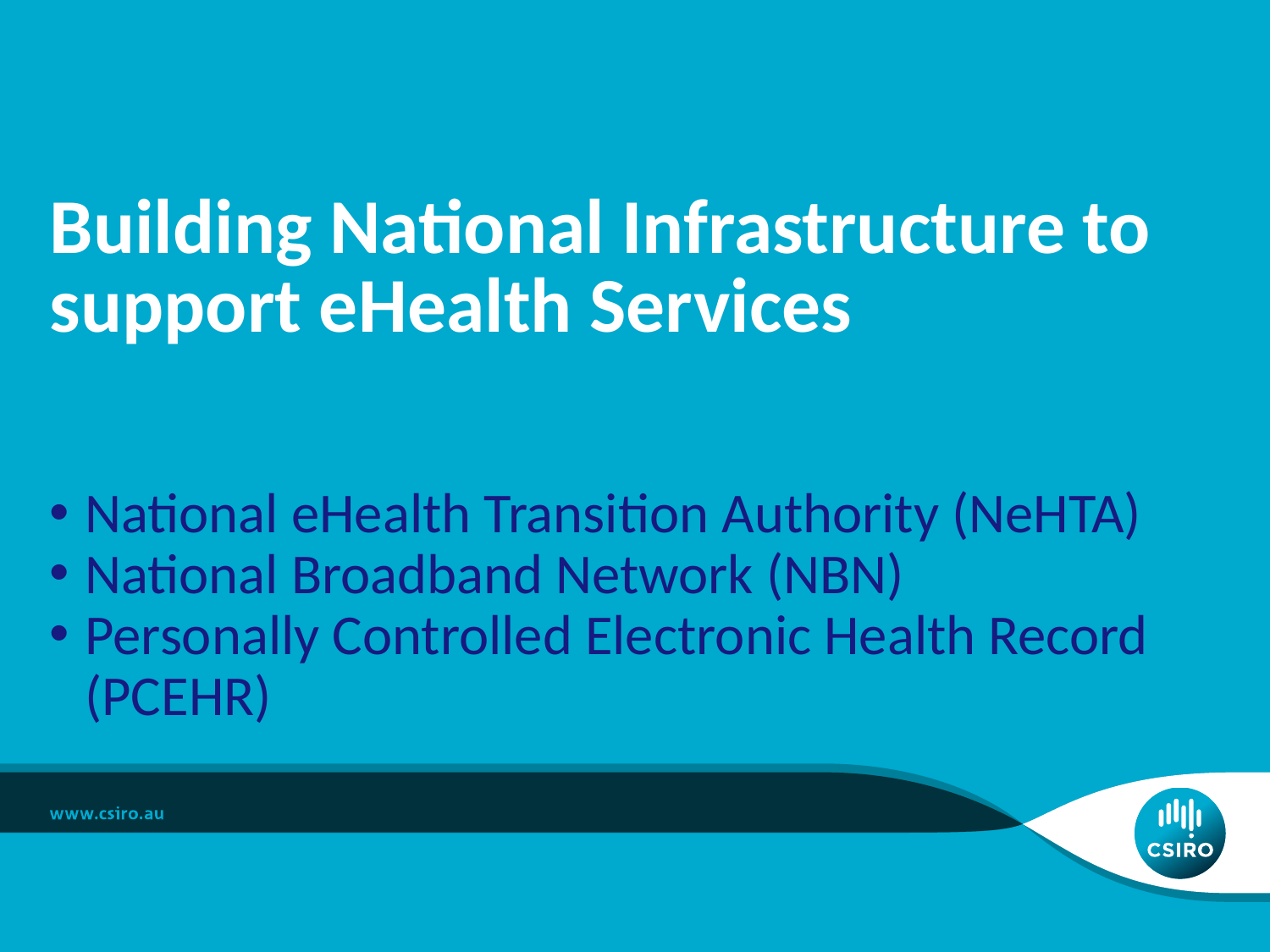

# Building National Infrastructure to support eHealth Services
National eHealth Transition Authority (NeHTA)
National Broadband Network (NBN)
Personally Controlled Electronic Health Record (PCEHR)